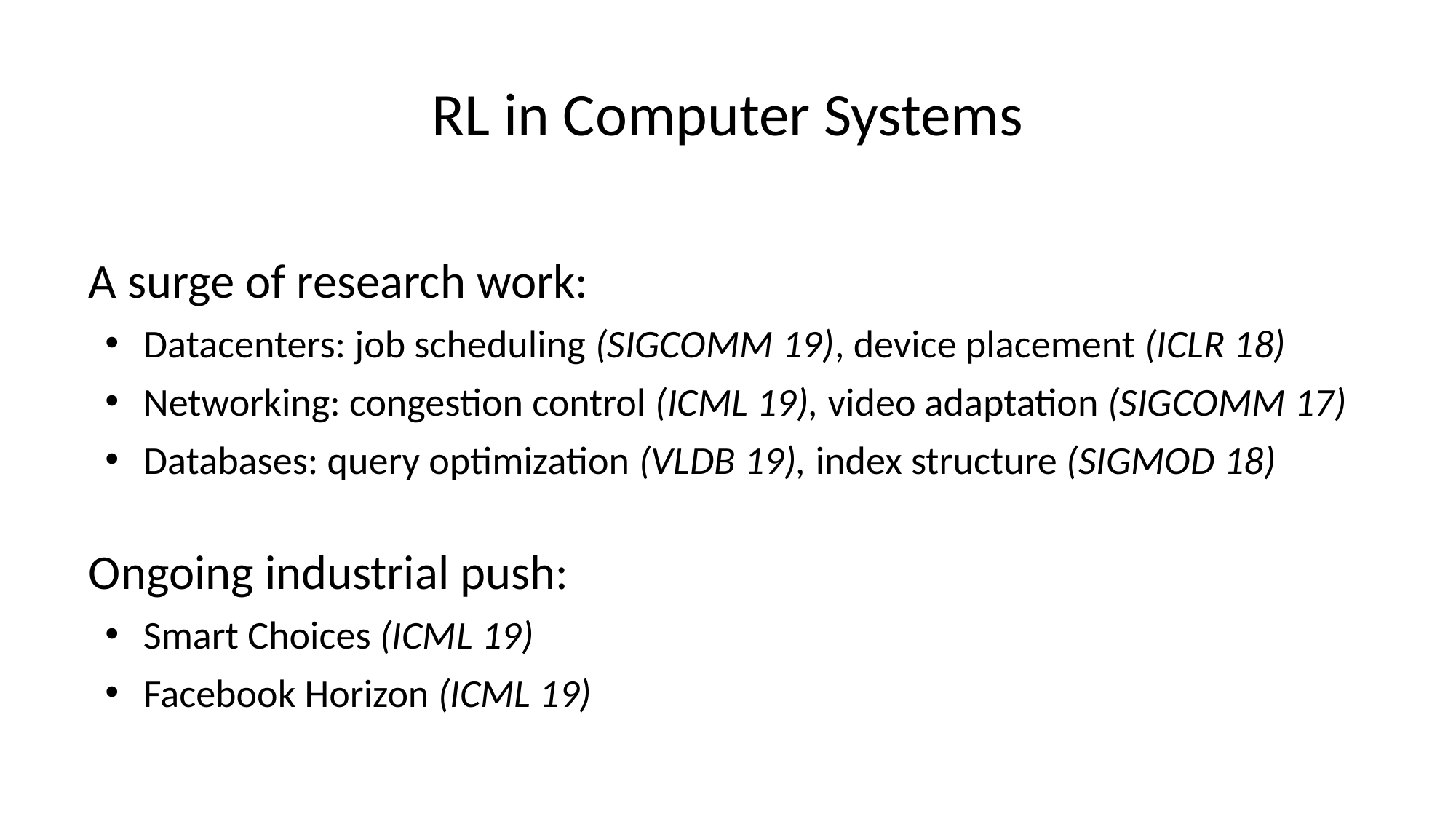

# RL in Computer Systems
A surge of research work:
Datacenters: job scheduling (SIGCOMM 19), device placement (ICLR 18)
Networking: congestion control (ICML 19), video adaptation (SIGCOMM 17)
Databases: query optimization (VLDB 19), index structure (SIGMOD 18)

Ongoing industrial push:
Smart Choices (ICML 19)
Facebook Horizon (ICML 19)